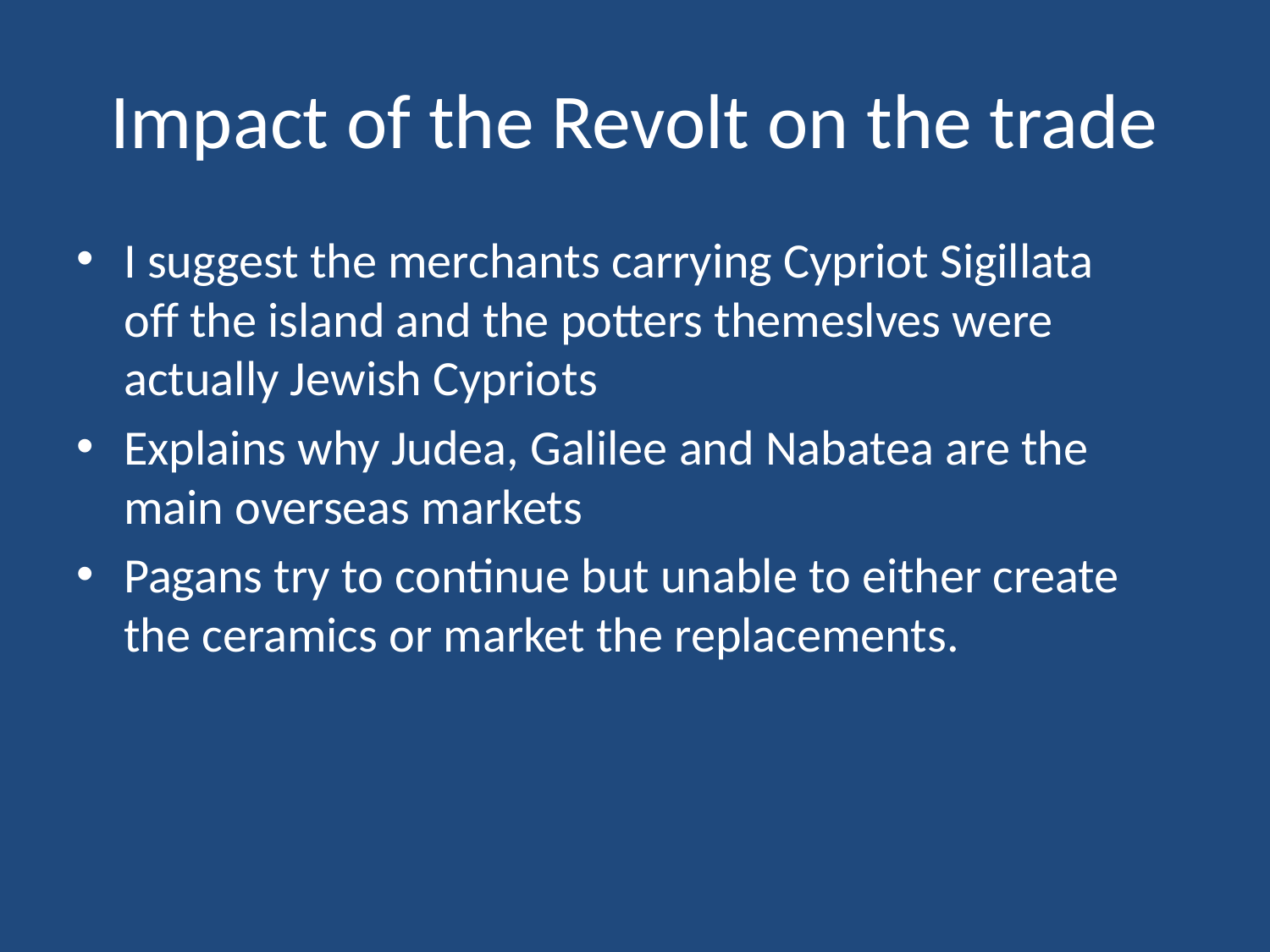

# Impact of the Revolt on the trade
I suggest the merchants carrying Cypriot Sigillata off the island and the potters themeslves were actually Jewish Cypriots
Explains why Judea, Galilee and Nabatea are the main overseas markets
Pagans try to continue but unable to either create the ceramics or market the replacements.